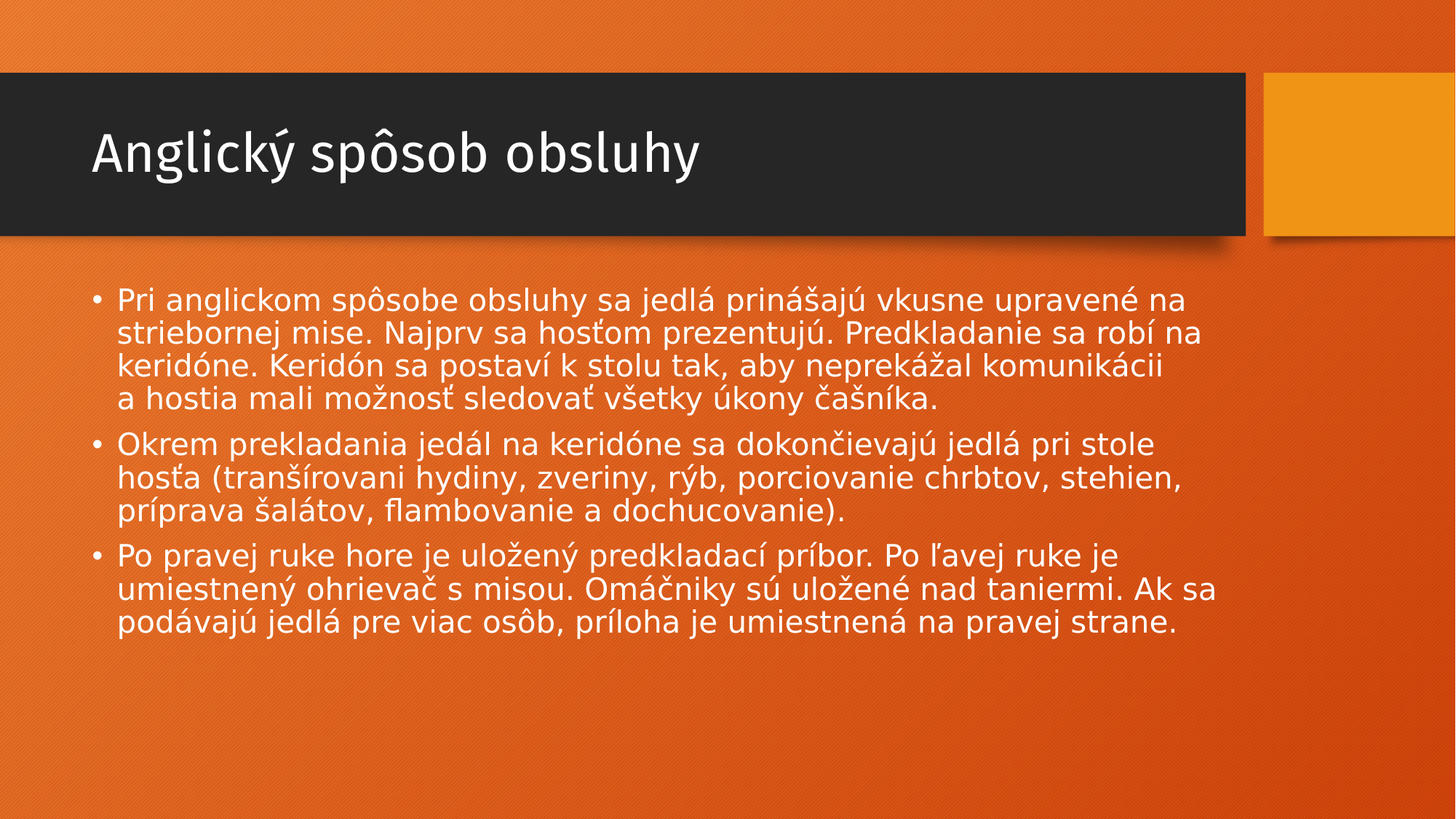

# Anglický spôsob obsluhy
Pri anglickom spôsobe obsluhy sa jedlá prinášajú vkusne upravené na striebornej mise. Najprv sa hosťom prezentujú. Predkladanie sa robí na keridóne. Keridón sa postaví k stolu tak, aby neprekážal komunikácii a hostia mali možnosť sledovať všetky úkony čašníka.
Okrem prekladania jedál na keridóne sa dokončievajú jedlá pri stole hosťa (tranšírovani hydiny, zveriny, rýb, porciovanie chrbtov, stehien, príprava šalátov, flambovanie a dochucovanie).
Po pravej ruke hore je uložený predkladací príbor. Po ľavej ruke je umiestnený ohrievač s misou. Omáčniky sú uložené nad taniermi. Ak sa podávajú jedlá pre viac osôb, príloha je umiestnená na pravej strane.